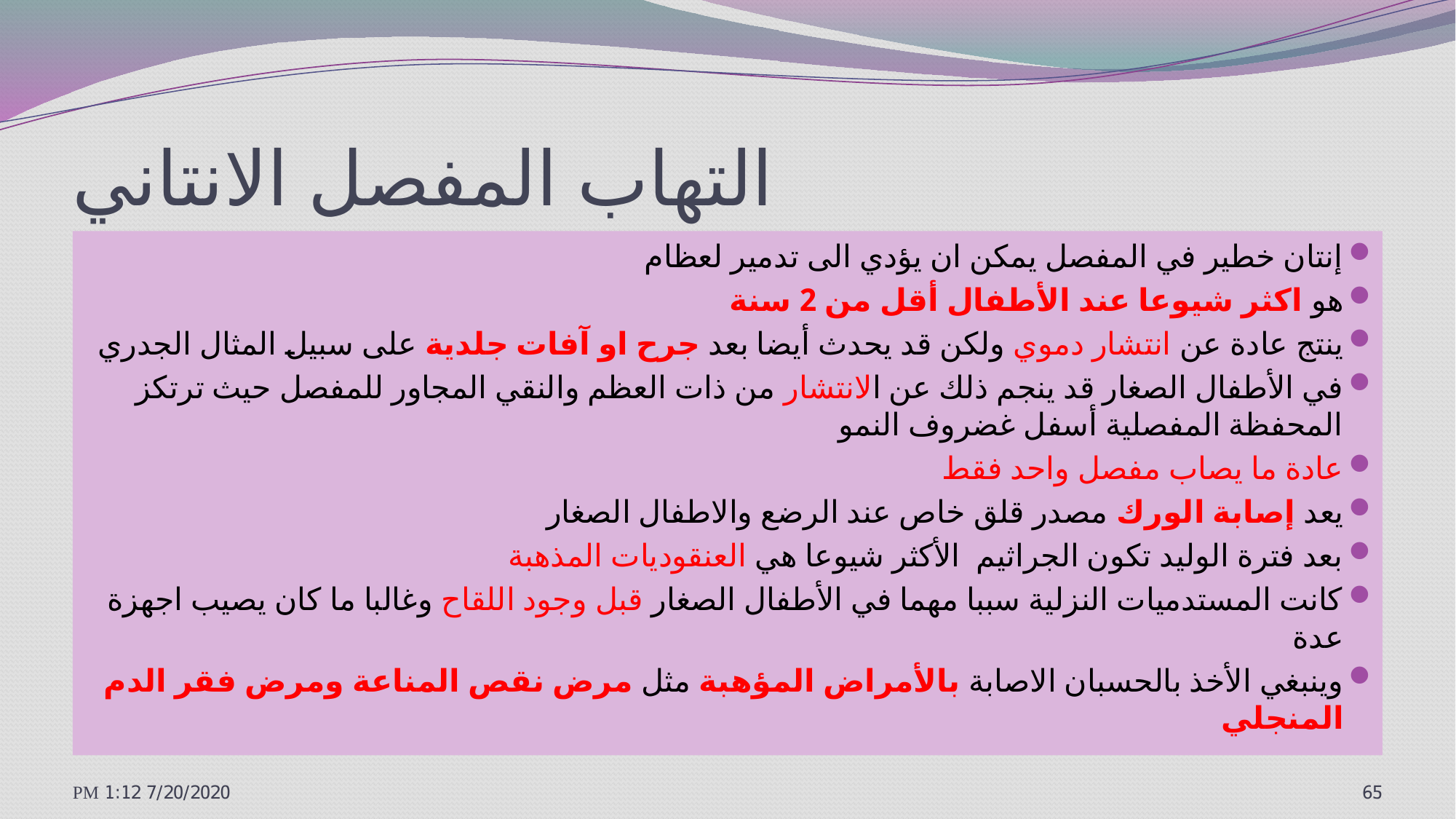

# التهاب المفصل الانتاني
إنتان خطير في المفصل يمكن ان يؤدي الى تدمير لعظام
هو اكثر شيوعا عند الأطفال أقل من 2 سنة
ينتج عادة عن انتشار دموي ولكن قد يحدث أيضا بعد جرح او آفات جلدية على سبيل المثال الجدري
في الأطفال الصغار قد ينجم ذلك عن الانتشار من ذات العظم والنقي المجاور للمفصل حيث ترتكز المحفظة المفصلية أسفل غضروف النمو
عادة ما يصاب مفصل واحد فقط
يعد إصابة الورك مصدر قلق خاص عند الرضع والاطفال الصغار
بعد فترة الوليد تكون الجراثيم  الأكثر شيوعا هي العنقوديات المذهبة
كانت المستدميات النزلية سببا مهما في الأطفال الصغار قبل وجود اللقاح وغالبا ما كان يصيب اجهزة عدة
وينبغي الأخذ بالحسبان الاصابة بالأمراض المؤهبة مثل مرض نقص المناعة ومرض فقر الدم المنجلي

7/20/2020 1:12 PM
65